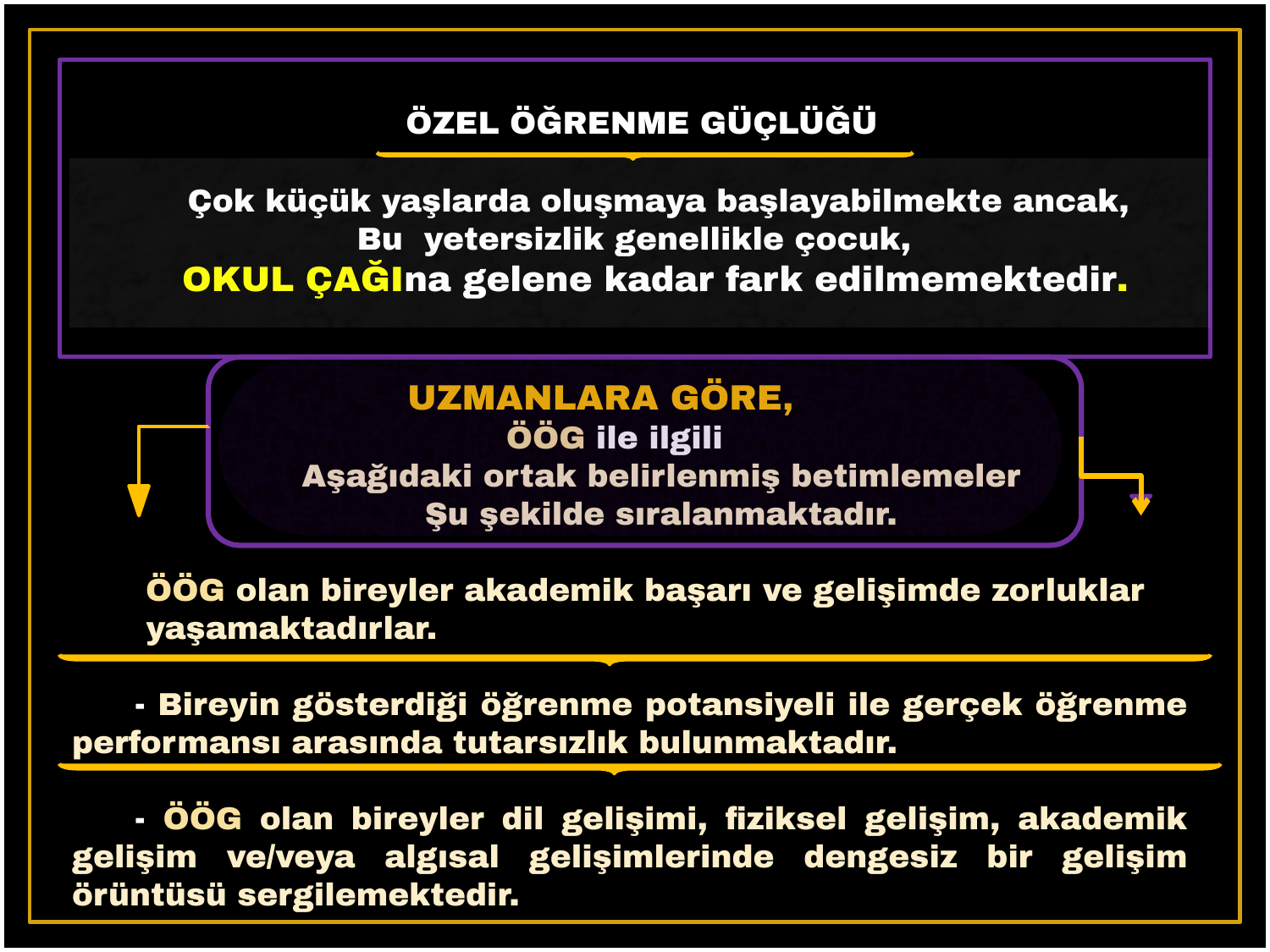

ÖZEL ÖĞRENME GÜÇLÜĞÜ

     Çok küçük yaşlarda oluşmaya başlayabilmekte ancak,
                     Bu  yetersizlik genellikle çocuk,
    OKUL ÇAĞIna gelene kadar fark edilmemektedir.

                       UZMANLARA GÖRE,
		                 ÖÖG ile ilgili
 Aşağıdaki ortak belirlenmiş betimlemeler
Şu şekilde sıralanmaktadır.

 ÖÖG olan bireyler akademik başarı ve gelişimde zorluklar            yaşamaktadırlar.

- Bireyin gösterdiği öğrenme potansiyeli ile gerçek öğrenme performansı arasında tutarsızlık bulunmaktadır.

- ÖÖG olan bireyler dil gelişimi, fiziksel gelişim, akademik gelişim ve/veya algısal gelişimlerinde dengesiz bir gelişim örüntüsü sergilemektedir.